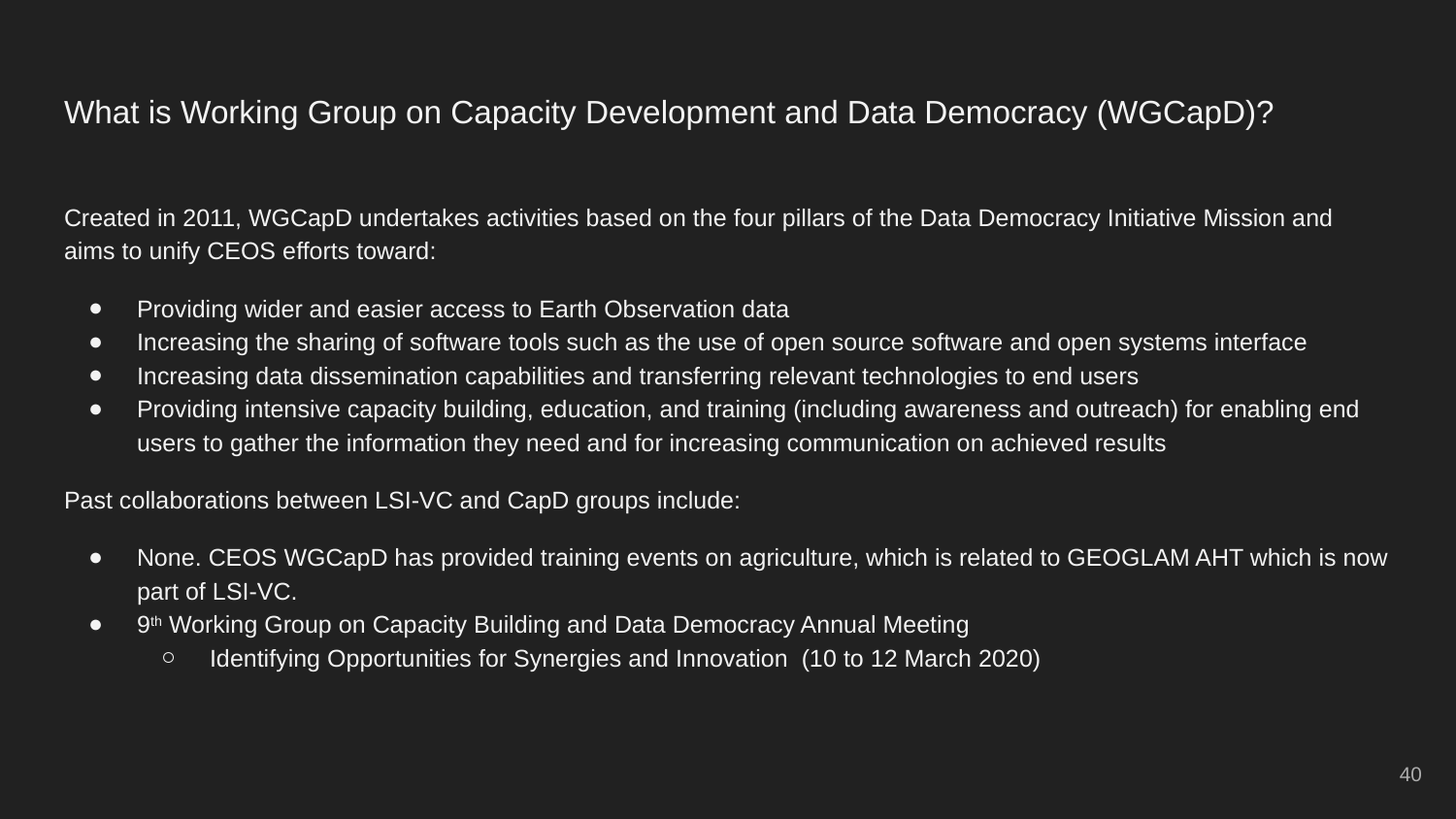

# What is Working Group on Capacity Development and Data Democracy (WGCapD)?
Created in 2011, WGCapD undertakes activities based on the four pillars of the Data Democracy Initiative Mission and aims to unify CEOS efforts toward:
Providing wider and easier access to Earth Observation data
Increasing the sharing of software tools such as the use of open source software and open systems interface
Increasing data dissemination capabilities and transferring relevant technologies to end users
Providing intensive capacity building, education, and training (including awareness and outreach) for enabling end users to gather the information they need and for increasing communication on achieved results
Past collaborations between LSI-VC and CapD groups include:
None. CEOS WGCapD has provided training events on agriculture, which is related to GEOGLAM AHT which is now part of LSI-VC.
9th Working Group on Capacity Building and Data Democracy Annual Meeting
Identifying Opportunities for Synergies and Innovation  (10 to 12 March 2020)

40